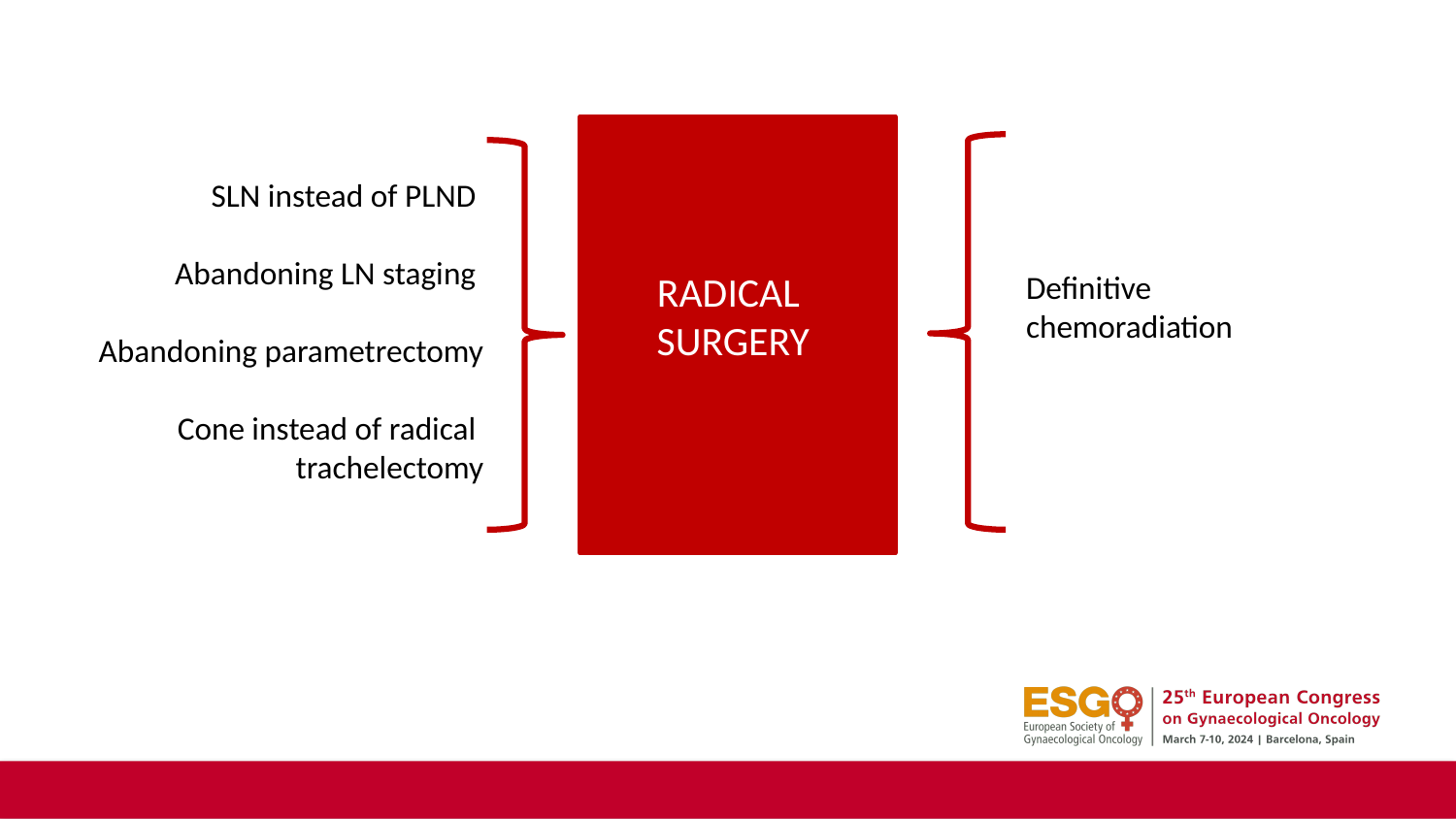

RADICAL   SURGERY

SLN instead of PLND

Abandoning LN staging

Abandoning parametrectomy

Cone instead of radical
trachelectomy
Definitive
chemoradiation
31